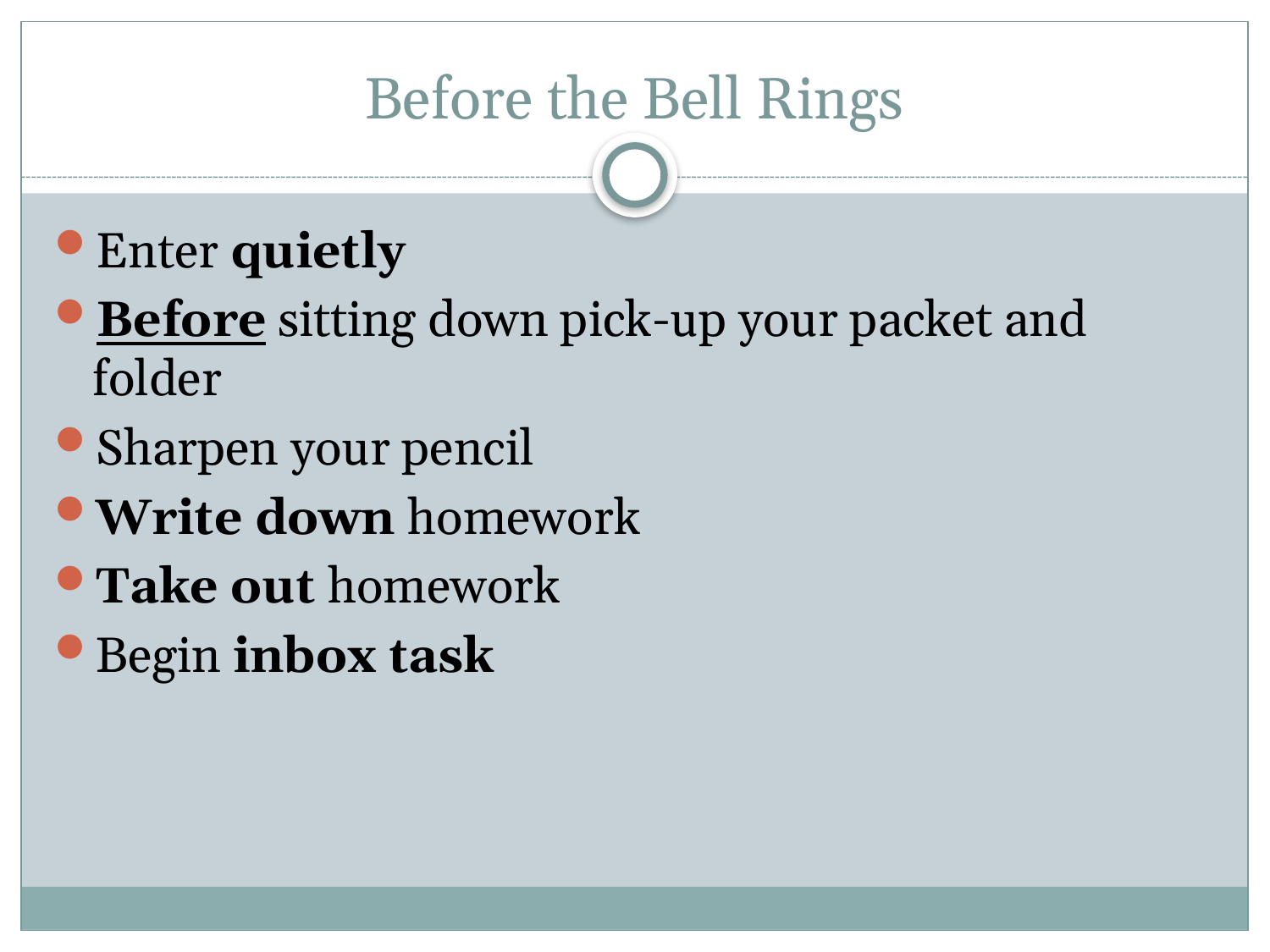

# Before the Bell Rings
Enter quietly
Before sitting down pick-up your packet and folder
Sharpen your pencil
Write down homework
Take out homework
Begin inbox task